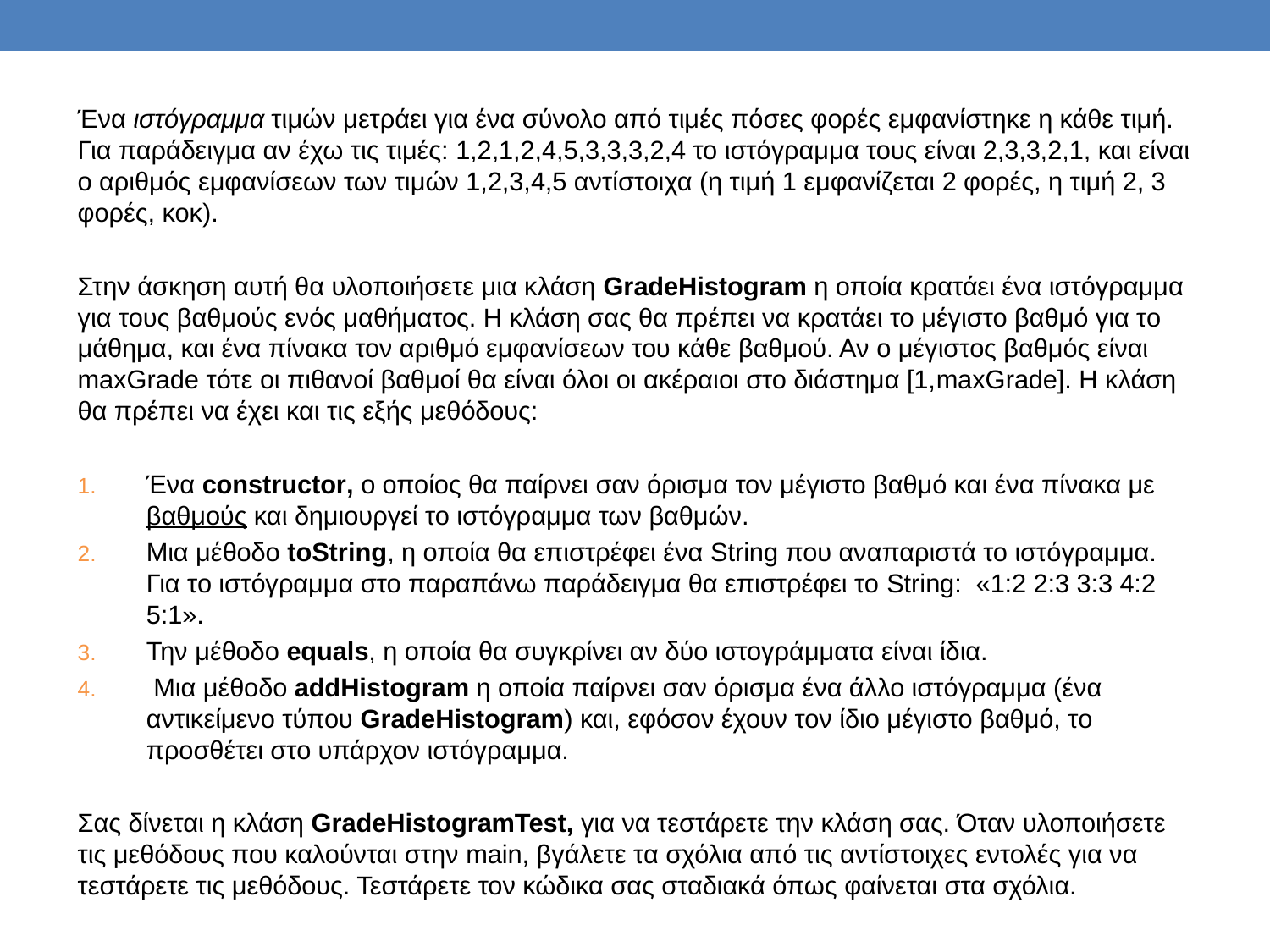

Ένα ιστόγραμμα τιμών μετράει για ένα σύνολο από τιμές πόσες φορές εμφανίστηκε η κάθε τιμή. Για παράδειγμα αν έχω τις τιμές: 1,2,1,2,4,5,3,3,3,2,4 το ιστόγραμμα τους είναι 2,3,3,2,1, και είναι ο αριθμός εμφανίσεων των τιμών 1,2,3,4,5 αντίστοιχα (η τιμή 1 εμφανίζεται 2 φορές, η τιμή 2, 3 φορές, κοκ).

Στην άσκηση αυτή θα υλοποιήσετε μια κλάση GradeHistogram η οποία κρατάει ένα ιστόγραμμα για τους βαθμούς ενός μαθήματος. Η κλάση σας θα πρέπει να κρατάει το μέγιστο βαθμό για το μάθημα, και ένα πίνακα τον αριθμό εμφανίσεων του κάθε βαθμού. Αν ο μέγιστος βαθμός είναι maxGrade τότε οι πιθανοί βαθμοί θα είναι όλοι οι ακέραιοι στο διάστημα [1,maxGrade]. Η κλάση θα πρέπει να έχει και τις εξής μεθόδους:

Ένα constructor, ο οποίος θα παίρνει σαν όρισμα τον μέγιστο βαθμό και ένα πίνακα με βαθμούς και δημιουργεί το ιστόγραμμα των βαθμών.
Μια μέθοδο toString, η οποία θα επιστρέφει ένα String που αναπαριστά το ιστόγραμμα. Για το ιστόγραμμα στο παραπάνω παράδειγμα θα επιστρέφει το String:  «1:2 2:3 3:3 4:2 5:1».
Την μέθοδο equals, η οποία θα συγκρίνει αν δύο ιστογράμματα είναι ίδια.
 Μια μέθοδο addHistogram η οποία παίρνει σαν όρισμα ένα άλλο ιστόγραμμα (ένα αντικείμενο τύπου GradeHistogram) και, εφόσον έχουν τον ίδιο μέγιστο βαθμό, το προσθέτει στο υπάρχον ιστόγραμμα.

Σας δίνεται η κλάση GradeHistogramTest, για να τεστάρετε την κλάση σας. Όταν υλοποιήσετε τις μεθόδους που καλούνται στην main, βγάλετε τα σχόλια από τις αντίστοιχες εντολές για να τεστάρετε τις μεθόδους. Τεστάρετε τον κώδικα σας σταδιακά όπως φαίνεται στα σχόλια.